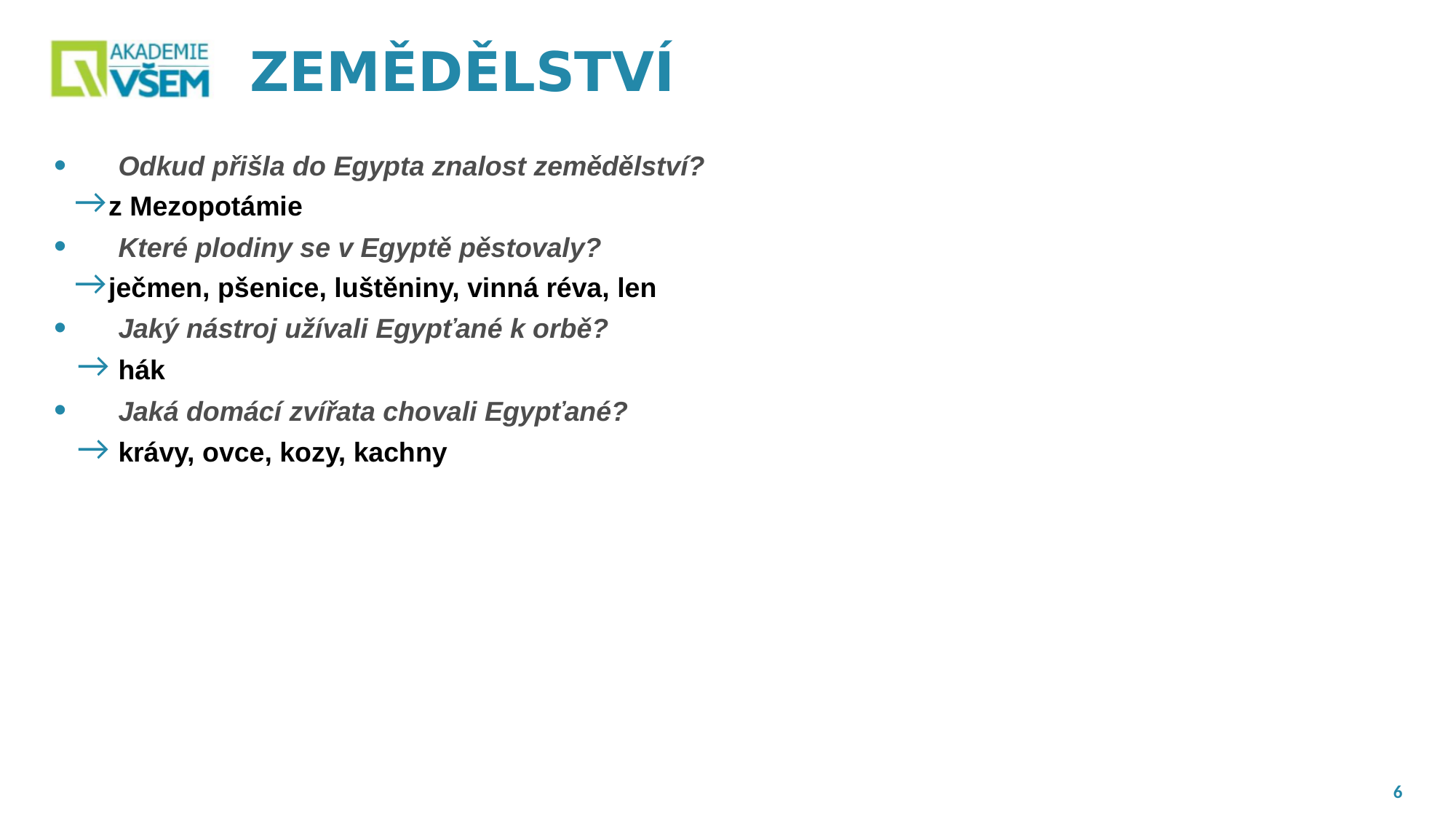

# ZEMĚDĚLSTVÍ
Odkud přišla do Egypta znalost zemědělství?
z Mezopotámie
Které plodiny se v Egyptě pěstovaly?
ječmen, pšenice, luštěniny, vinná réva, len
Jaký nástroj užívali Egypťané k orbě?
hák
Jaká domácí zvířata chovali Egypťané?
krávy, ovce, kozy, kachny

6